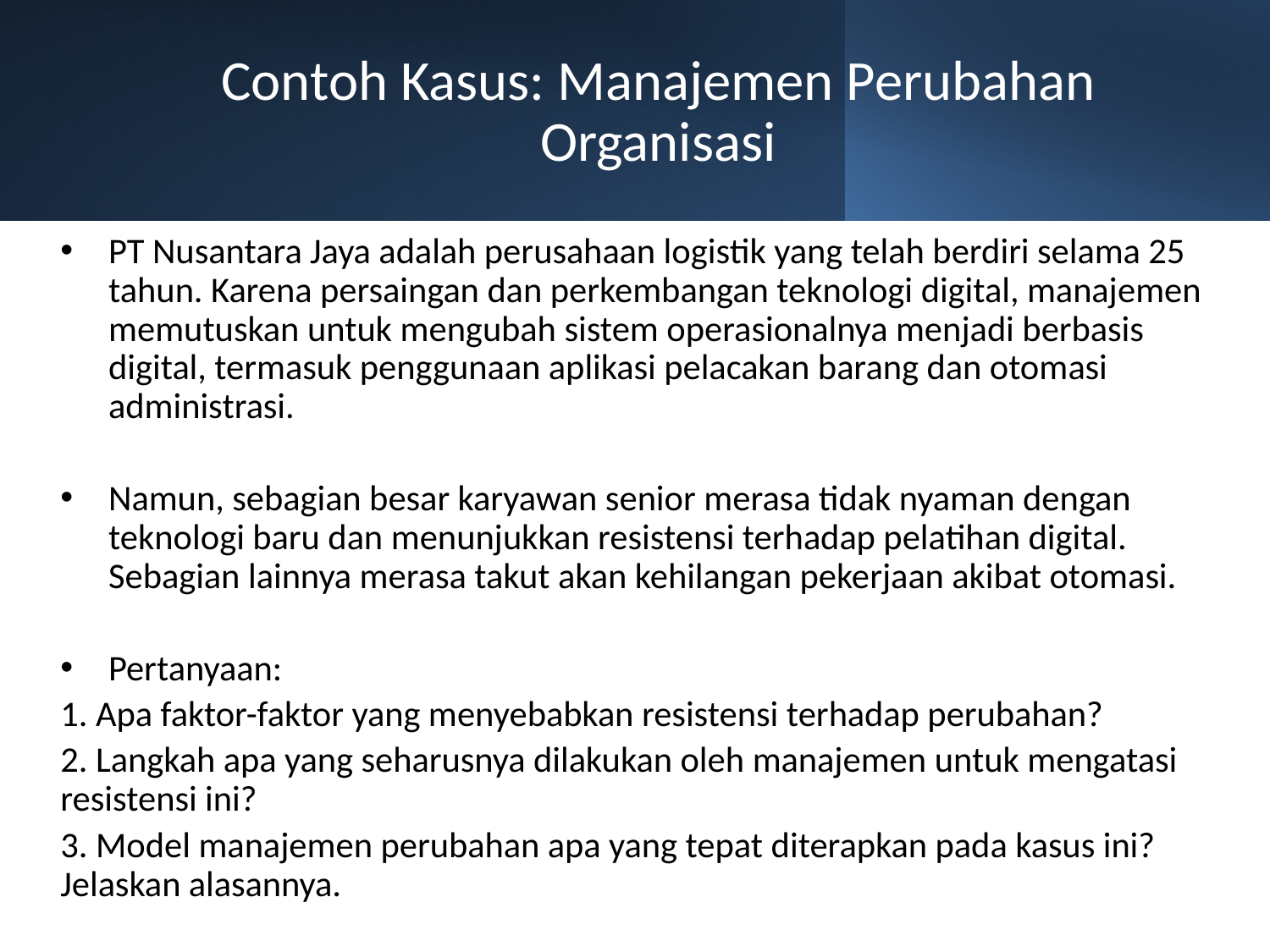

# Contoh Kasus: Manajemen Perubahan Organisasi
PT Nusantara Jaya adalah perusahaan logistik yang telah berdiri selama 25 tahun. Karena persaingan dan perkembangan teknologi digital, manajemen memutuskan untuk mengubah sistem operasionalnya menjadi berbasis digital, termasuk penggunaan aplikasi pelacakan barang dan otomasi administrasi.

Namun, sebagian besar karyawan senior merasa tidak nyaman dengan teknologi baru dan menunjukkan resistensi terhadap pelatihan digital. Sebagian lainnya merasa takut akan kehilangan pekerjaan akibat otomasi.

Pertanyaan:
1. Apa faktor-faktor yang menyebabkan resistensi terhadap perubahan?
2. Langkah apa yang seharusnya dilakukan oleh manajemen untuk mengatasi resistensi ini?
3. Model manajemen perubahan apa yang tepat diterapkan pada kasus ini? Jelaskan alasannya.